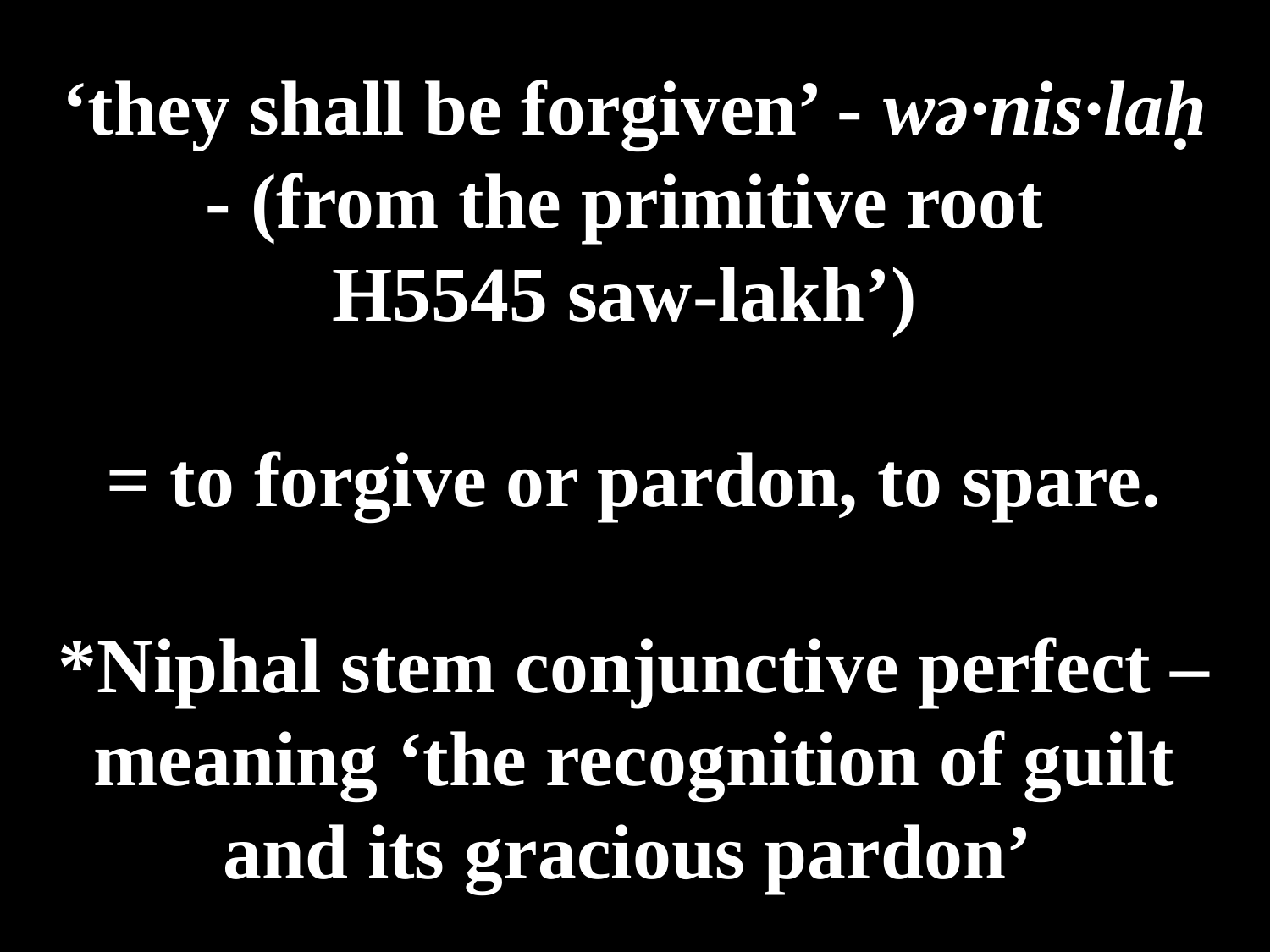

# ‘they shall be forgiven’ - wə·nis·laḥ - (from the primitive root H5545 saw-lakh’) = to forgive or pardon, to spare. *Niphal stem conjunctive perfect – meaning ‘the recognition of guilt and its gracious pardon’